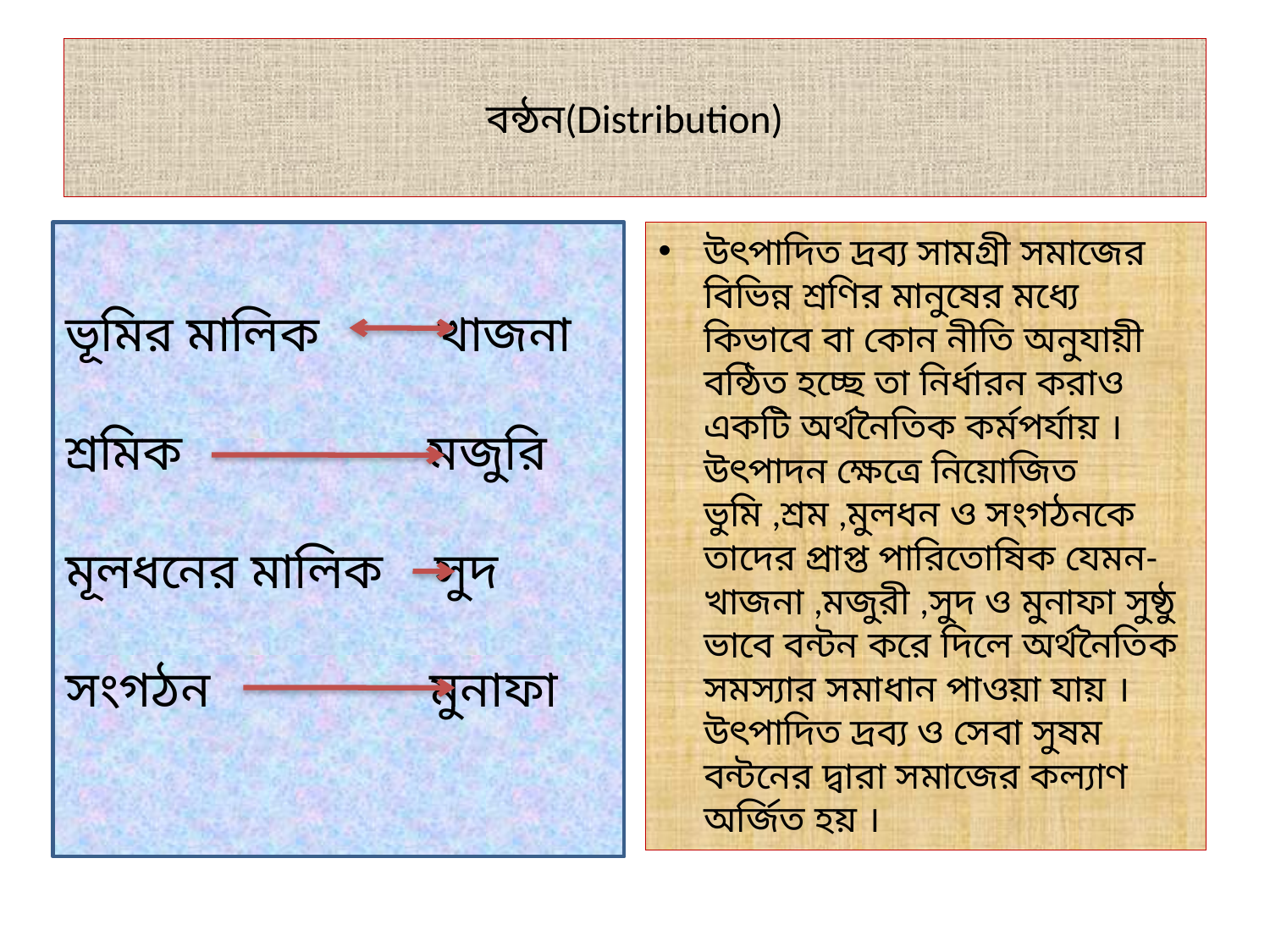

# বন্ঠন(Distribution)
ভূমির মালিক         খাজনা

শ্রমিক                   মজুরি

মূলধনের মালিক    সুদ

সংগঠন                 মুনাফা

উৎপাদিত দ্রব্য সামগ্রী সমাজের বিভিন্ন শ্রণির মানুষের মধ্যে কিভাবে বা কোন নীতি অনুযায়ী বন্ঠিত হচ্ছে তা নির্ধারন করাও একটি অর্থনৈতিক কর্মপর্যায় । উৎপাদন ক্ষেত্রে নিয়োজিত ভুমি ,শ্রম ,মুলধন ও সংগঠনকে তাদের প্রাপ্ত পারিতোষিক যেমন-খাজনা ,মজুরী ,সুদ ও মুনাফা সুষ্ঠু ভাবে বন্টন করে দিলে অর্থনৈতিক সমস্যার সমাধান পাওয়া যায় । উৎপাদিত দ্রব্য ও সেবা সুষম বন্টনের দ্বারা সমাজের কল্যাণ অর্জিত হয় ।